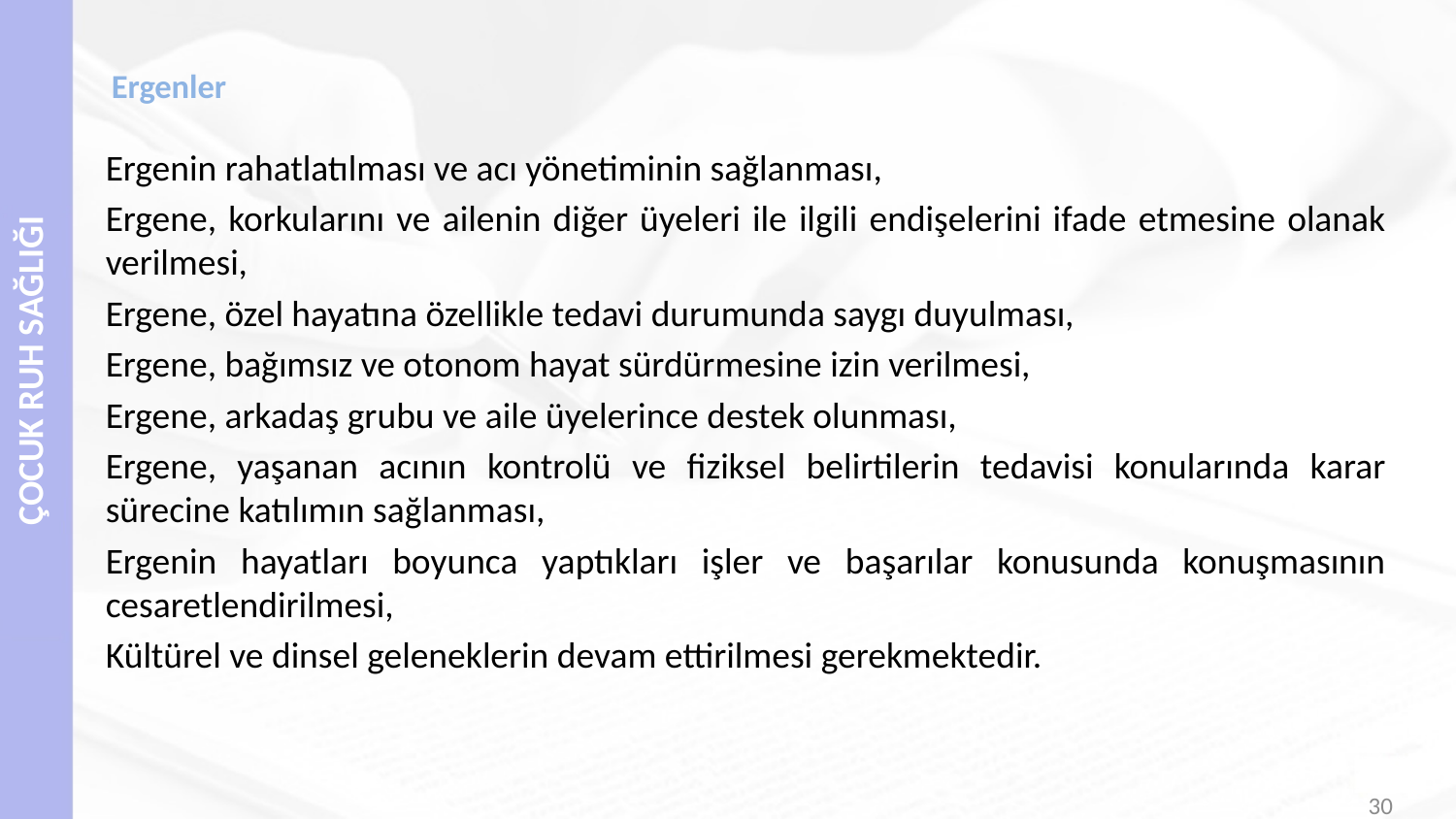

# Ergenler
Ergenin rahatlatılması ve acı yönetiminin sağlanması,
Ergene, korkularını ve ailenin diğer üyeleri ile ilgili endişelerini ifade etmesine olanak verilmesi,
Ergene, özel hayatına özellikle tedavi durumunda saygı duyulması,
Ergene, bağımsız ve otonom hayat sürdürmesine izin verilmesi,
Ergene, arkadaş grubu ve aile üyelerince destek olunması,
Ergene, yaşanan acının kontrolü ve fiziksel belirtilerin tedavisi konularında karar sürecine katılımın sağlanması,
Ergenin hayatları boyunca yaptıkları işler ve başarılar konusunda konuşmasının cesaretlendirilmesi,
Kültürel ve dinsel geleneklerin devam ettirilmesi gerekmektedir.